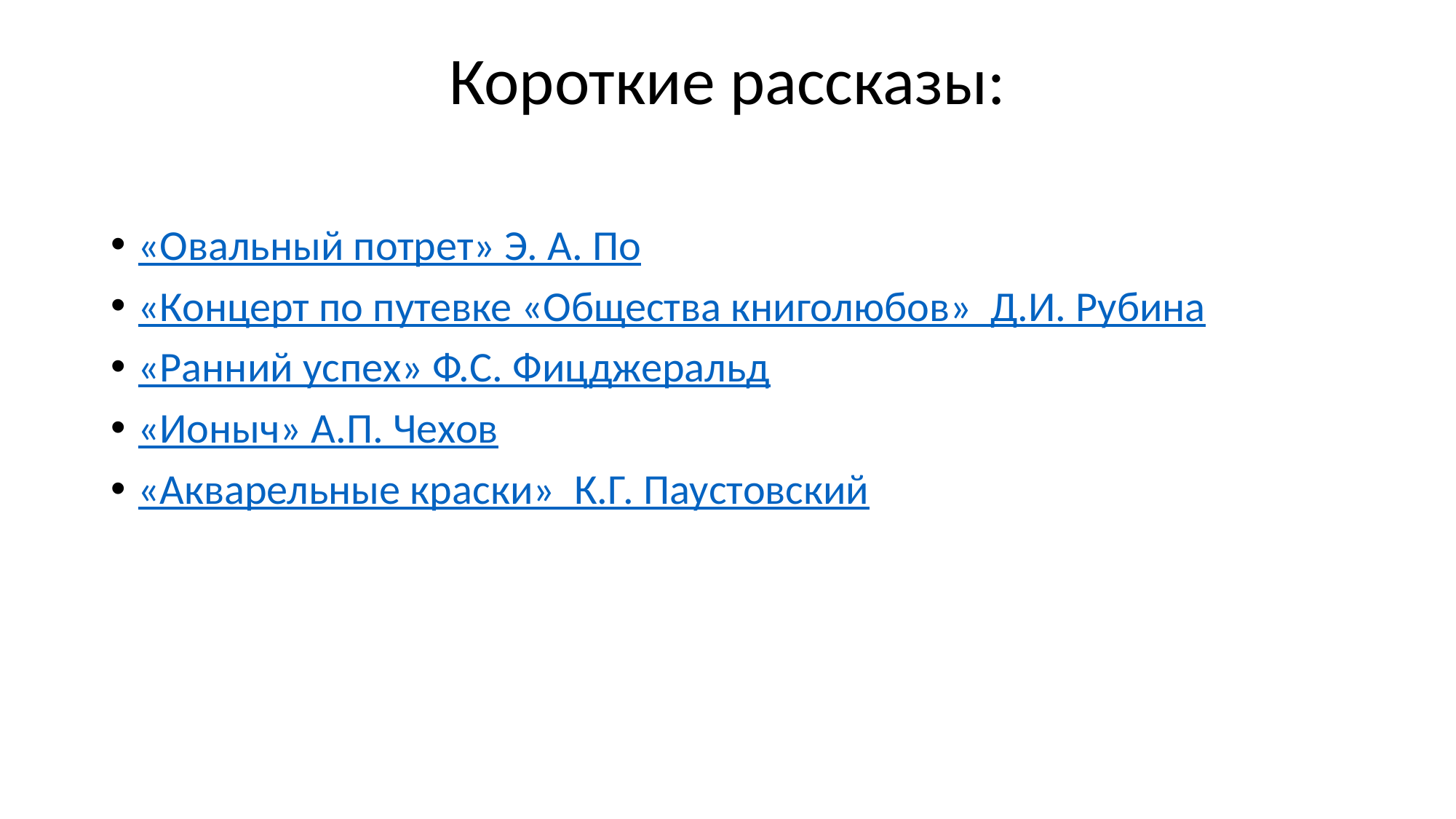

# Короткие рассказы:
«Овальный потрет» Э. А. По
«Концерт по путевке «Общества книголюбов»  Д.И. Рубина
«Ранний успех» Ф.С. Фицджеральд
«Ионыч» А.П. Чехов
«Акварельные краски»  К.Г. Паустовский